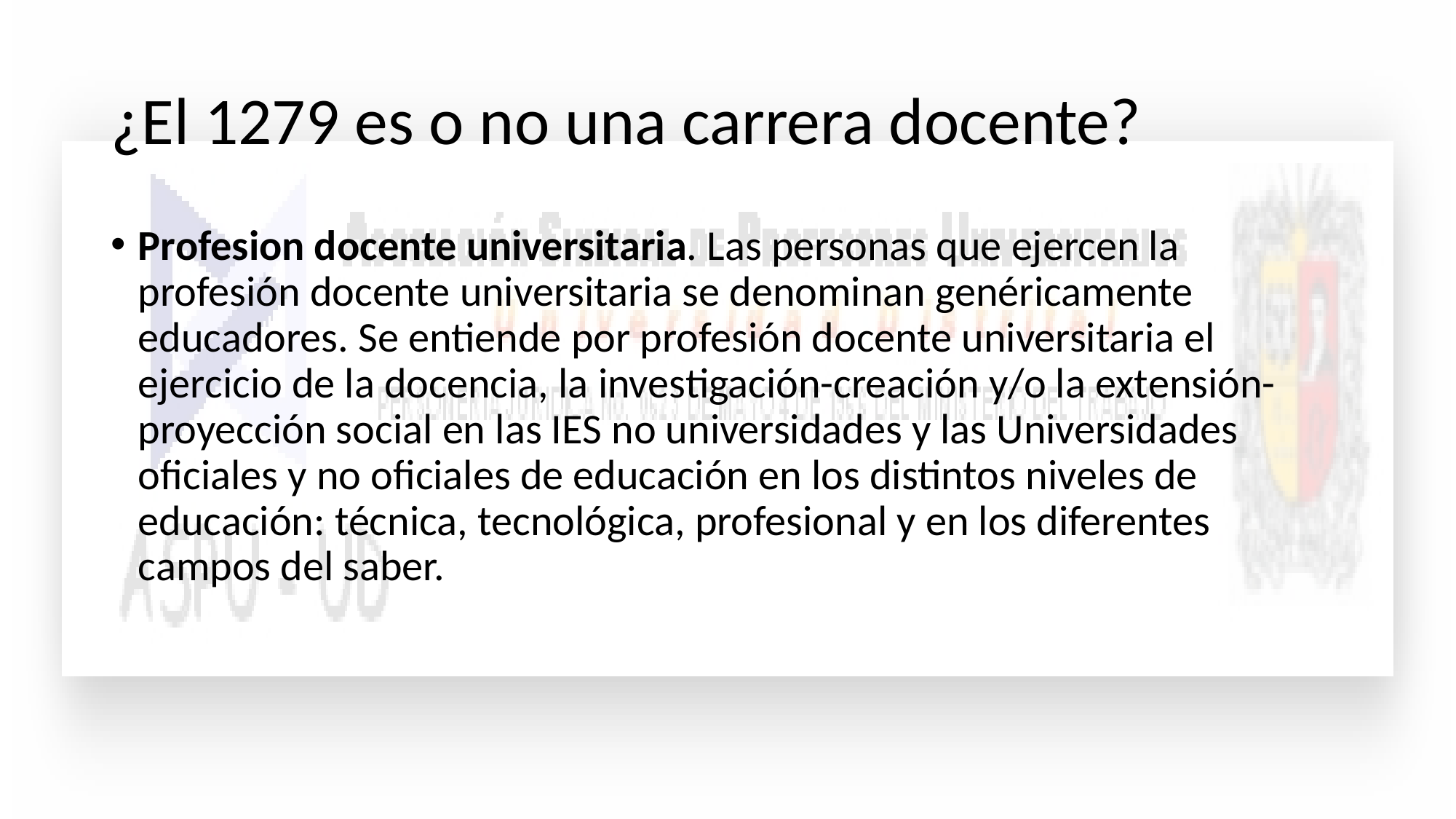

# ¿El 1279 es o no una carrera docente?
Profesion docente universitaria. Las personas que ejercen la profesión docente universitaria se denominan genéricamente educadores. Se entiende por profesión docente universitaria el ejercicio de la docencia, la investigación-creación y/o la extensión-proyección social en las IES no universidades y las Universidades oficiales y no oficiales de educación en los distintos niveles de educación: técnica, tecnológica, profesional y en los diferentes campos del saber.